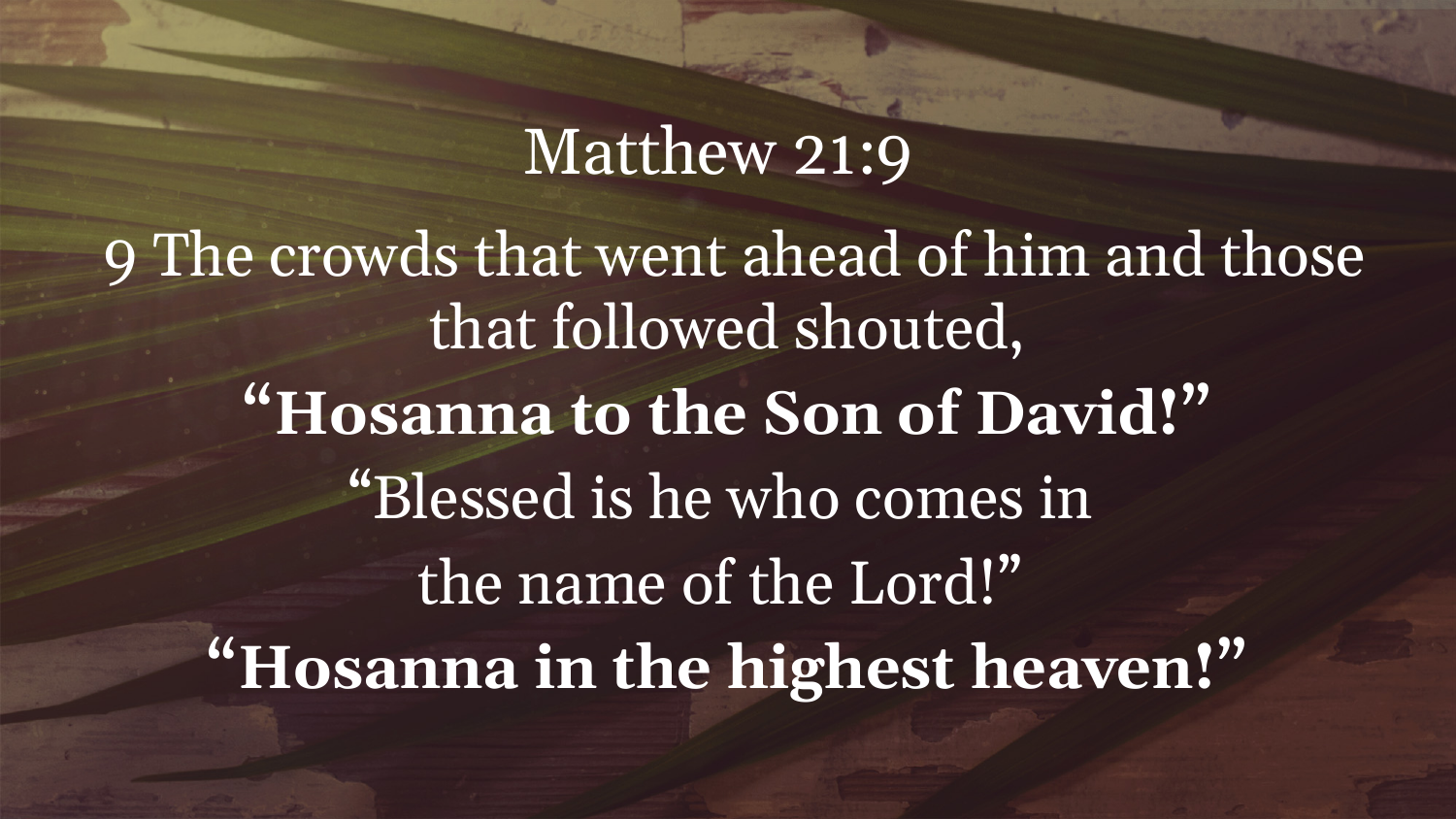

# Matthew 21:9
 9 The crowds that went ahead of him and those that followed shouted,
“Hosanna to the Son of David!”
“Blessed is he who comes in
the name of the Lord!”
“Hosanna in the highest heaven!”